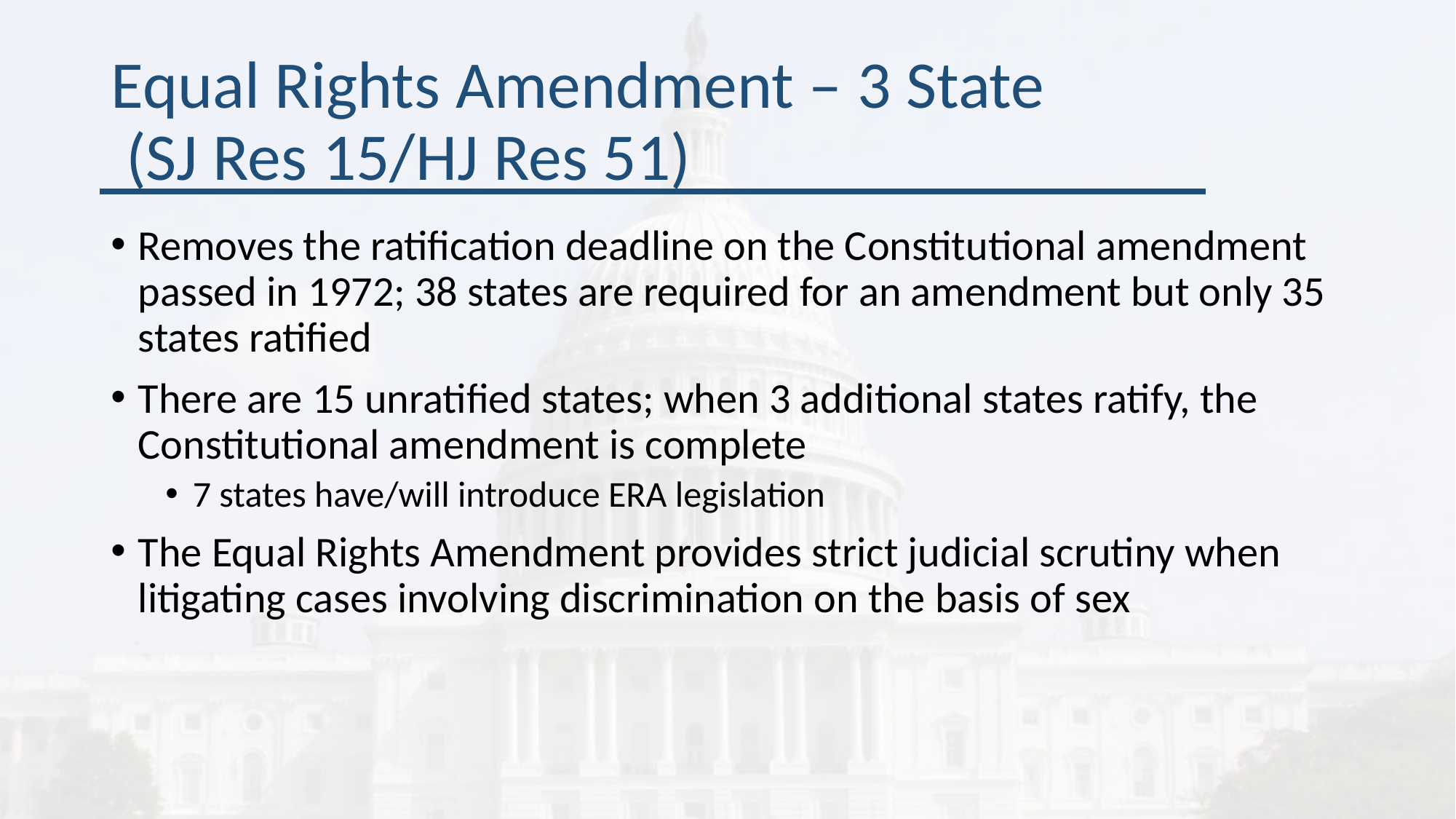

# Equal Rights Amendment – 3 State (SJ Res 15/HJ Res 51)
Removes the ratification deadline on the Constitutional amendment passed in 1972; 38 states are required for an amendment but only 35 states ratified
There are 15 unratified states; when 3 additional states ratify, the Constitutional amendment is complete
7 states have/will introduce ERA legislation
The Equal Rights Amendment provides strict judicial scrutiny when litigating cases involving discrimination on the basis of sex